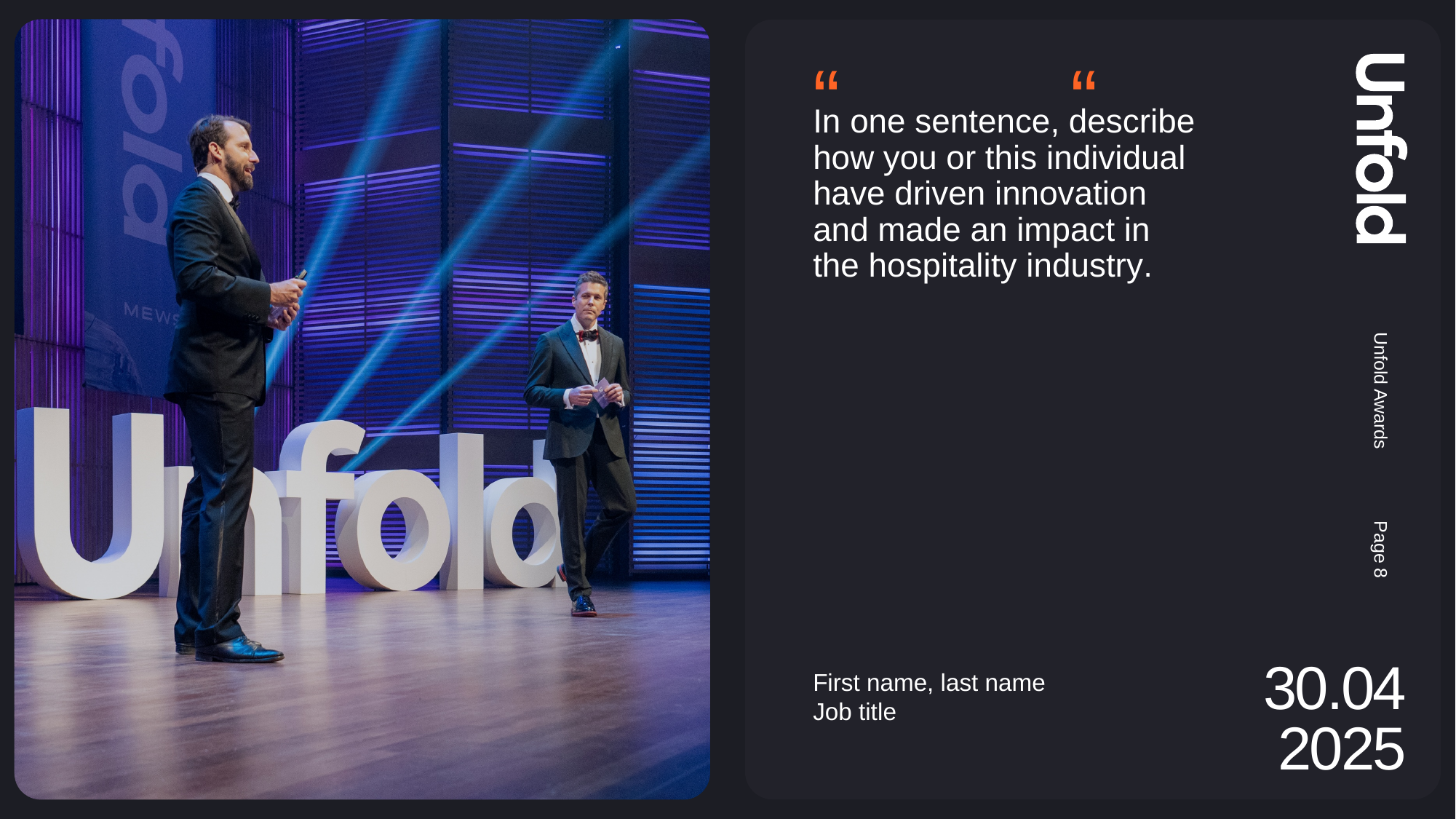

“
“
In one sentence, describe how you or this individual have driven innovation and made an impact in the hospitality industry.
8
First name, last name
Job title